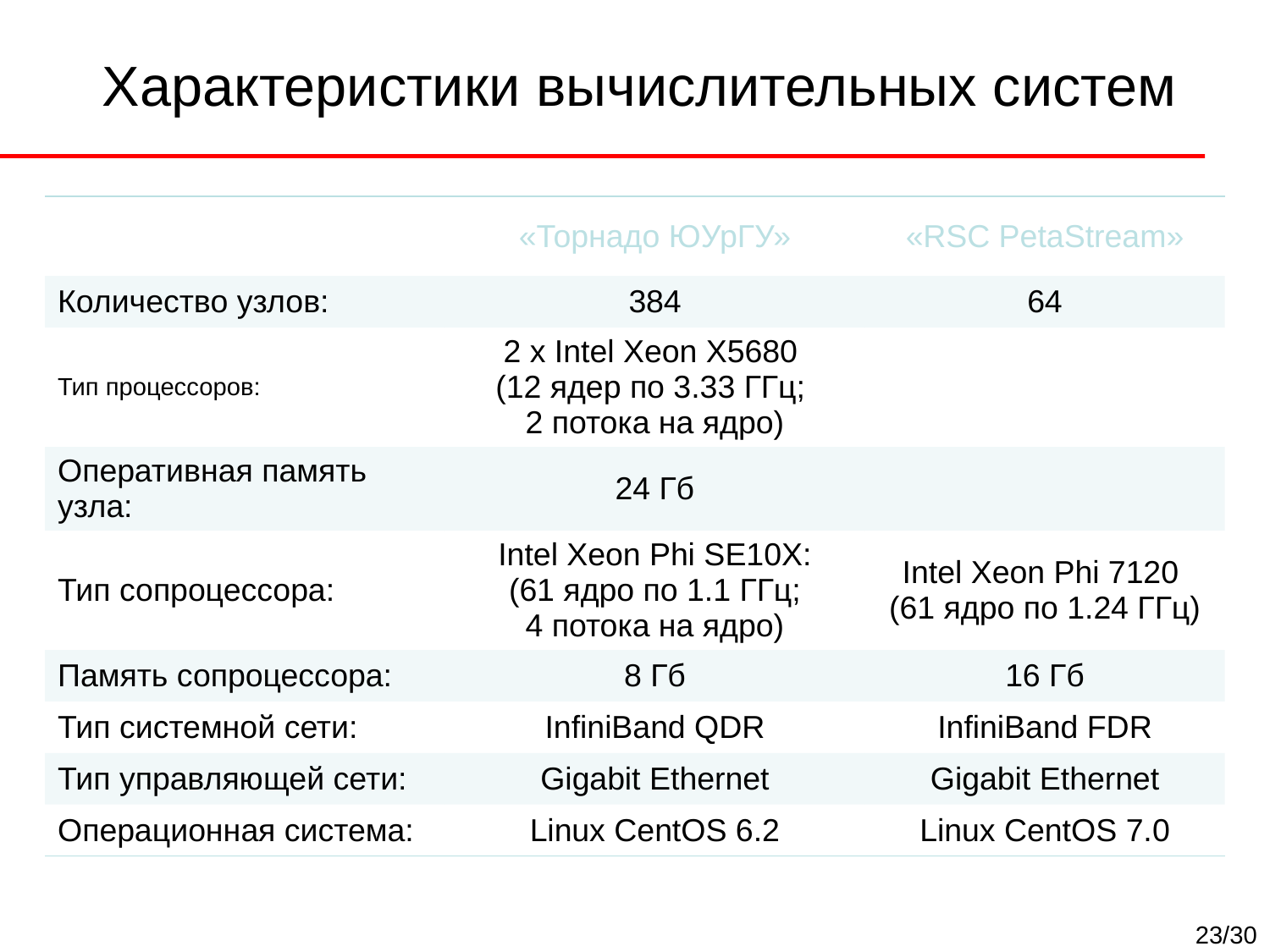

# Характеристики вычислительных систем
|  | «Торнадо ЮУрГУ» | «RSC PetaStream» |
| --- | --- | --- |
| Количество узлов: | 384 | 64 |
| Тип процессоров: | 2 х Intel Xeon X5680 (12 ядер по 3.33 ГГц; 2 потока на ядро) |  |
| Оперативная память узла: | 24 Гб |  |
| Тип сопроцессора: | Intel Xeon Phi SE10X: (61 ядро по 1.1 ГГц; 4 потока на ядро) | Intel Xeon Phi 7120 (61 ядро по 1.24 ГГц) |
| Память сопроцессора: | 8 Гб | 16 Гб |
| Тип системной сети: | InfiniBand QDR | InfiniBand FDR |
| Тип управляющей сети: | Gigabit Ethernet | Gigabit Ethernet |
| Операционная система: | Linux CentOS 6.2 | Linux CentOS 7.0 |
23/30